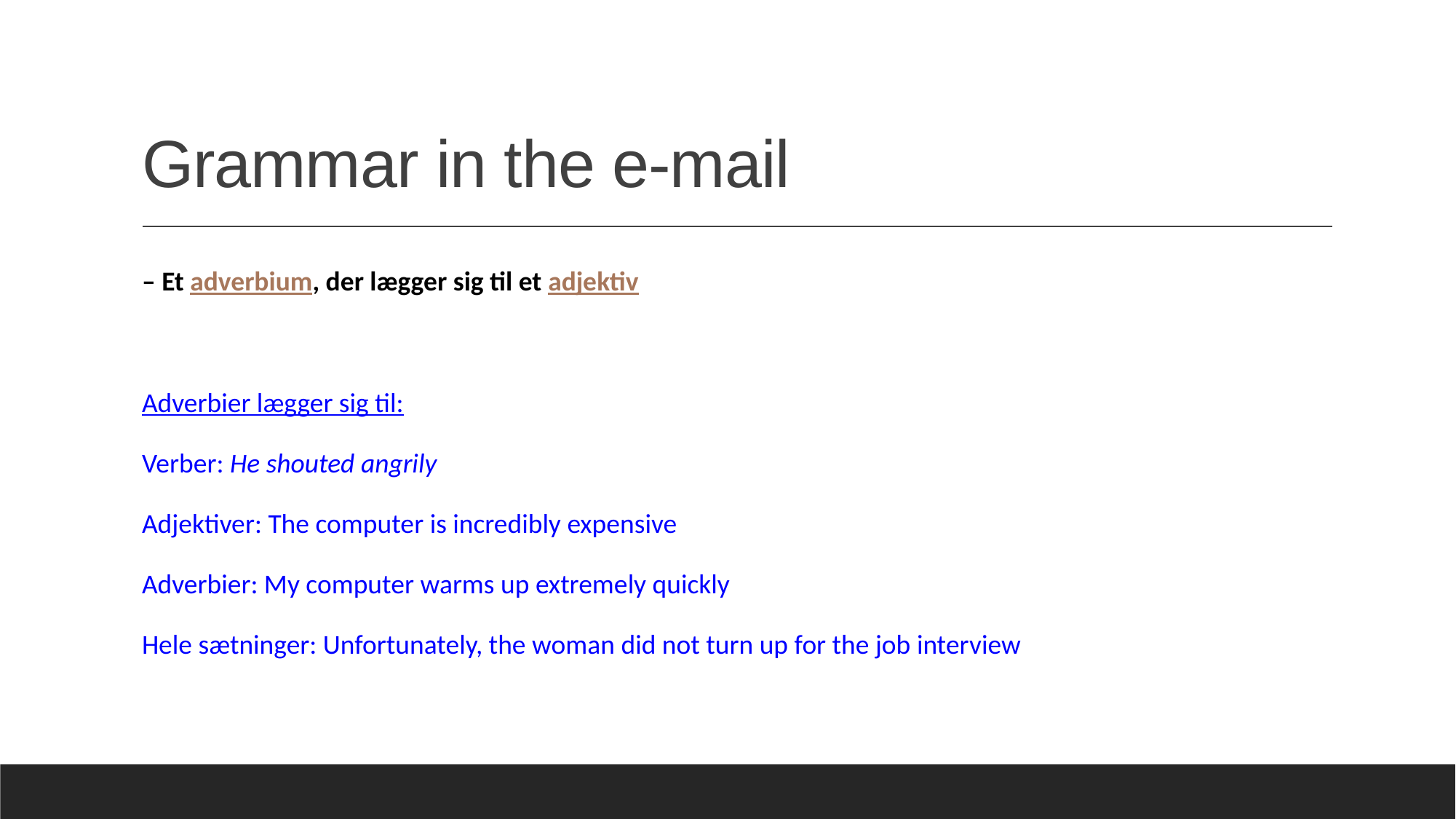

# Grammar in the e-mail
– Et adverbium, der lægger sig til et adjektiv

Adverbier lægger sig til:
Verber: He shouted angrily
Adjektiver: The computer is incredibly expensive
Adverbier: My computer warms up extremely quickly
Hele sætninger: Unfortunately, the woman did not turn up for the job interview